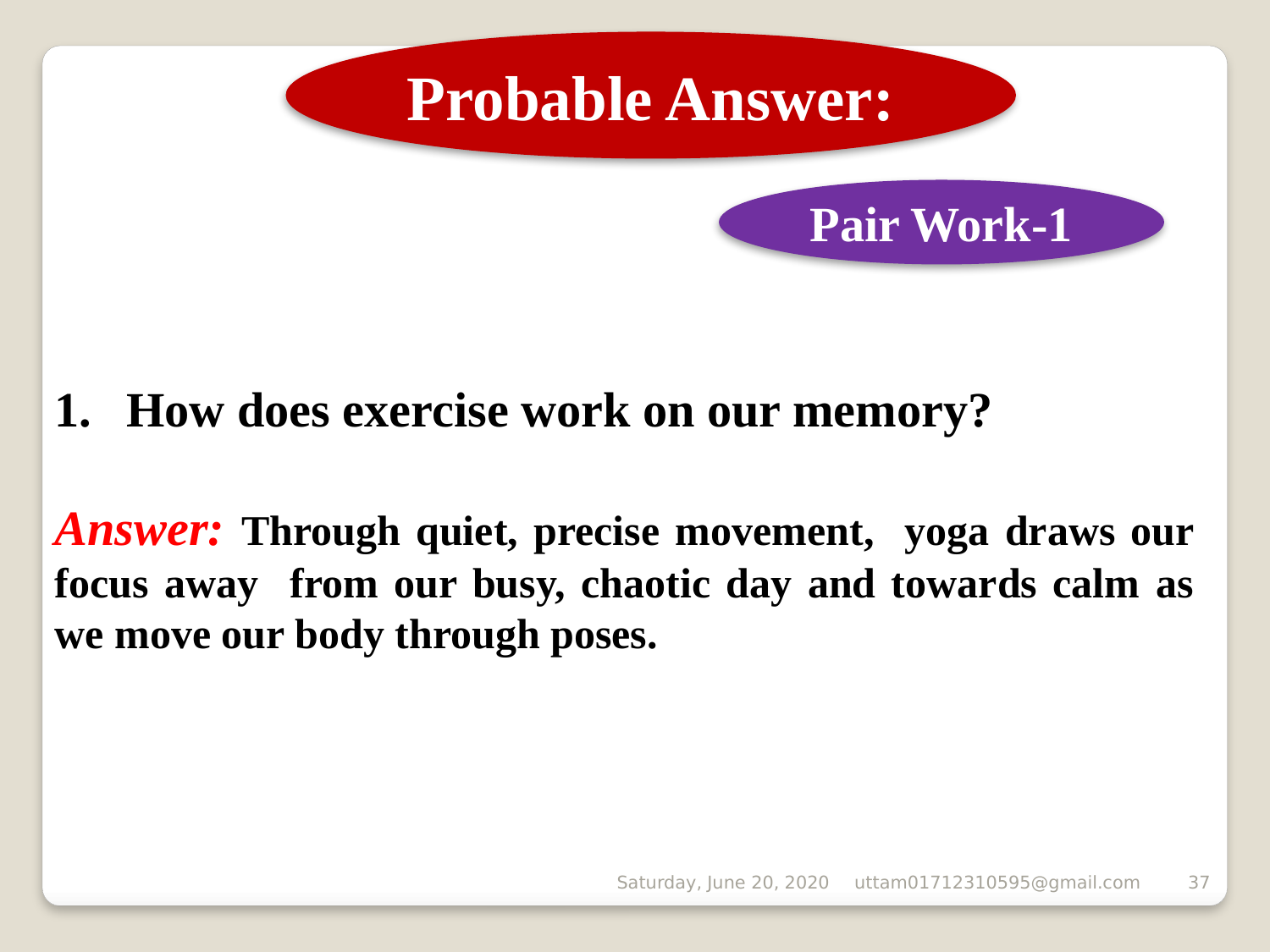

Probable Answer:
Pair Work-1
How does exercise work on our memory?

Answer: Through quiet, precise movement,  yoga draws our focus away  from our busy, chaotic day and towards calm as we move our body through poses.
Saturday, June 20, 2020
uttam01712310595@gmail.com
37